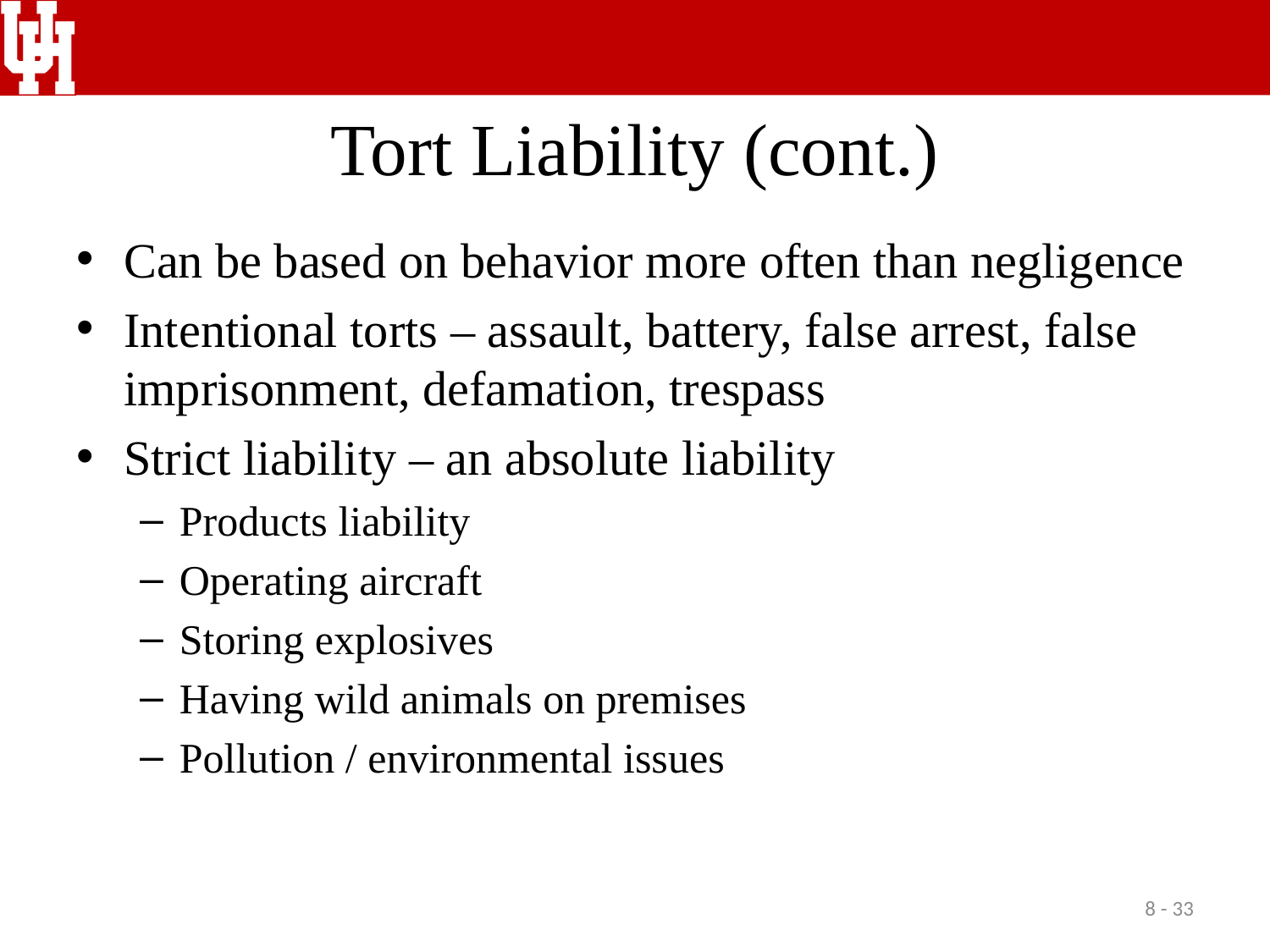

# Tort Liability (cont.)
Can be based on behavior more often than negligence
Intentional torts – assault, battery, false arrest, false imprisonment, defamation, trespass
Strict liability – an absolute liability
Products liability
Operating aircraft
Storing explosives
Having wild animals on premises
Pollution / environmental issues
8 - 33